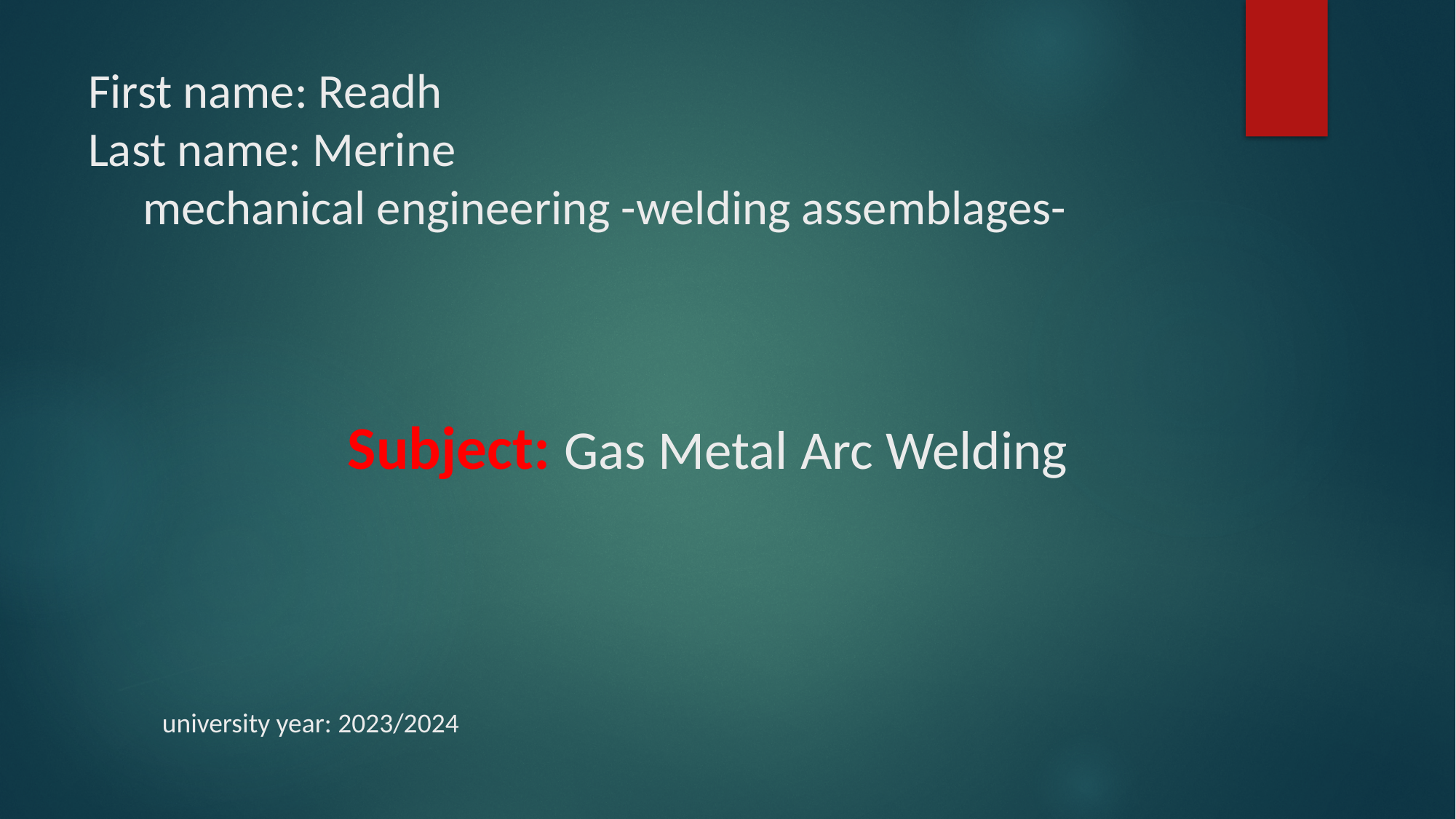

# First name: Readh Last name: Merine mechanical engineering -welding assemblages- Subject: Gas Metal Arc Welding university year: 2023/2024